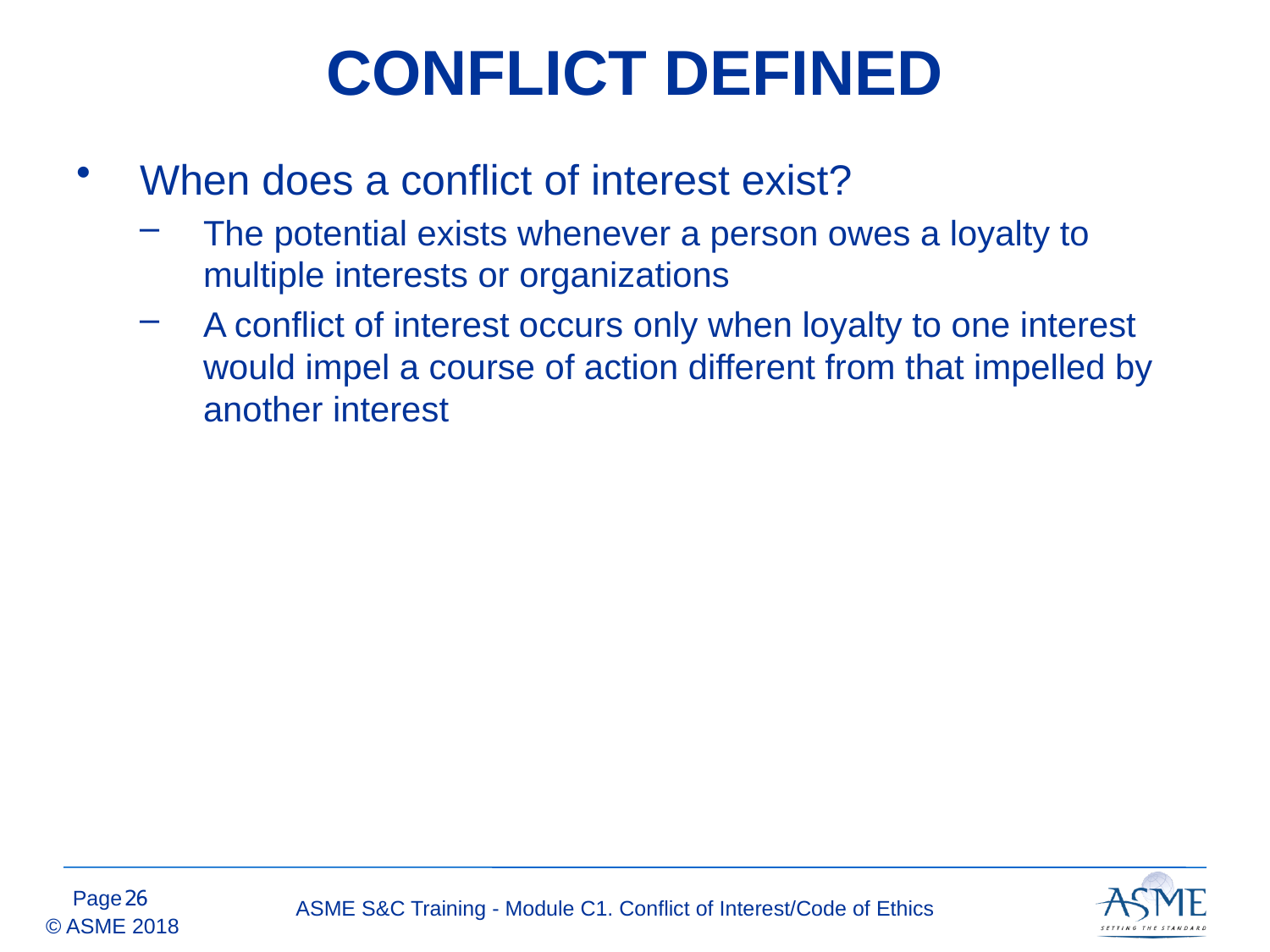

# CONFLICT DEFINED
When does a conflict of interest exist?
The potential exists whenever a person owes a loyalty to multiple interests or organizations
A conflict of interest occurs only when loyalty to one interest would impel a course of action different from that impelled by another interest

26
ASME S&C Training - Module C1. Conflict of Interest/Code of Ethics